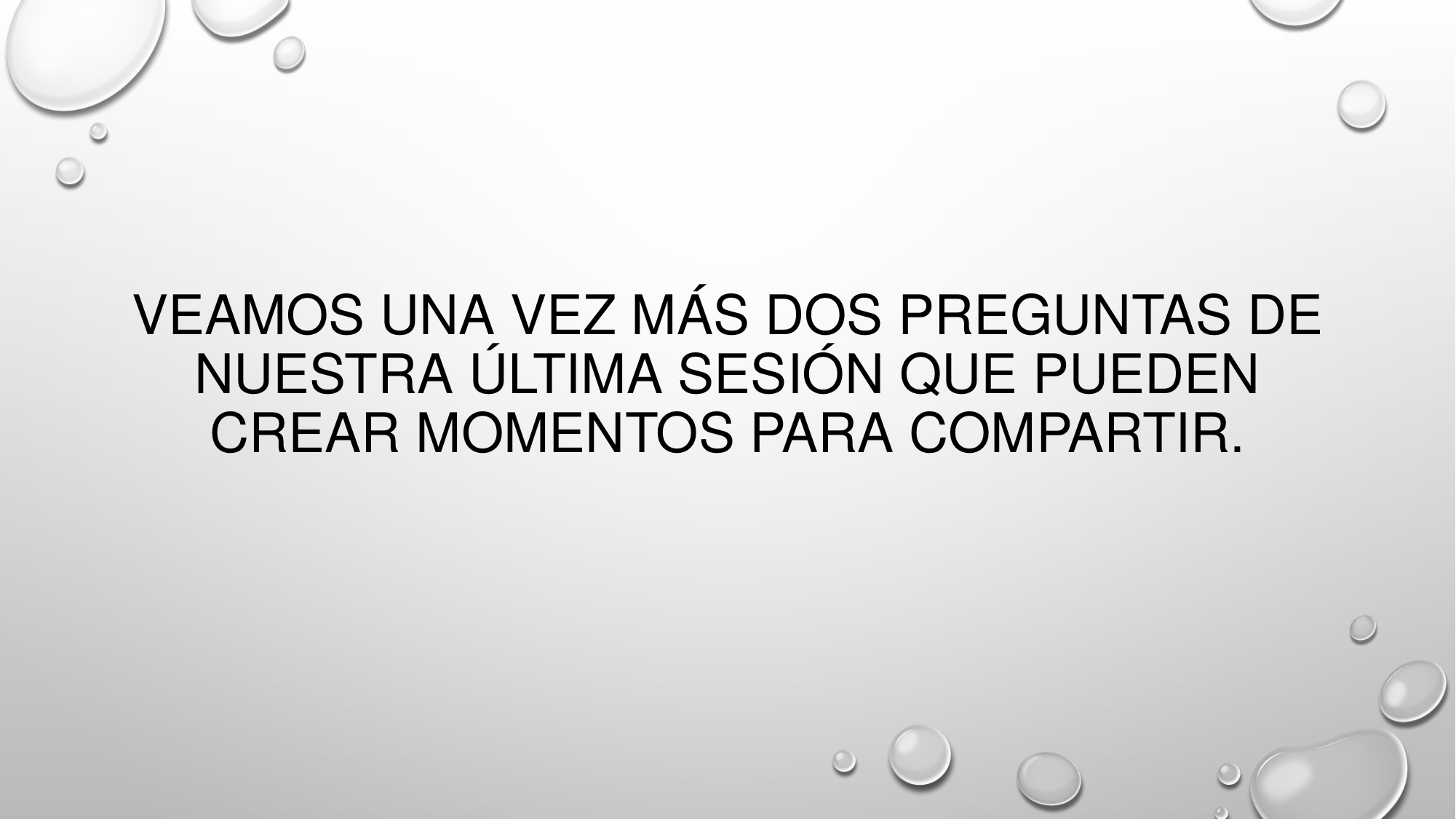

# Veamos una vez más dos preguntas de nuestra última sesión que pueden crear momentos para compartir.